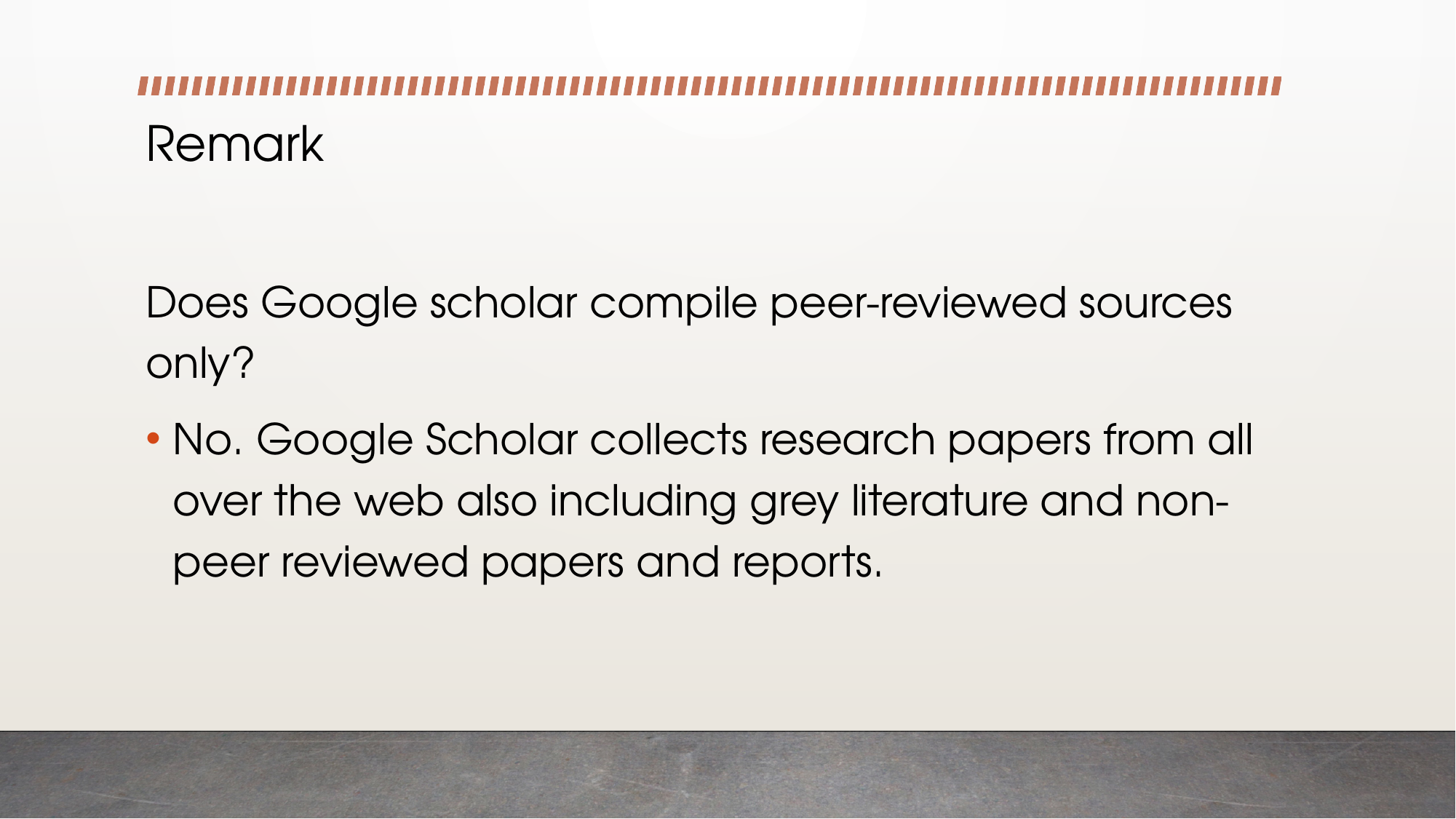

# Remark
Does Google scholar compile peer-reviewed sources only?
No. Google Scholar collects research papers from all over the web also including grey literature and non-peer reviewed papers and reports.